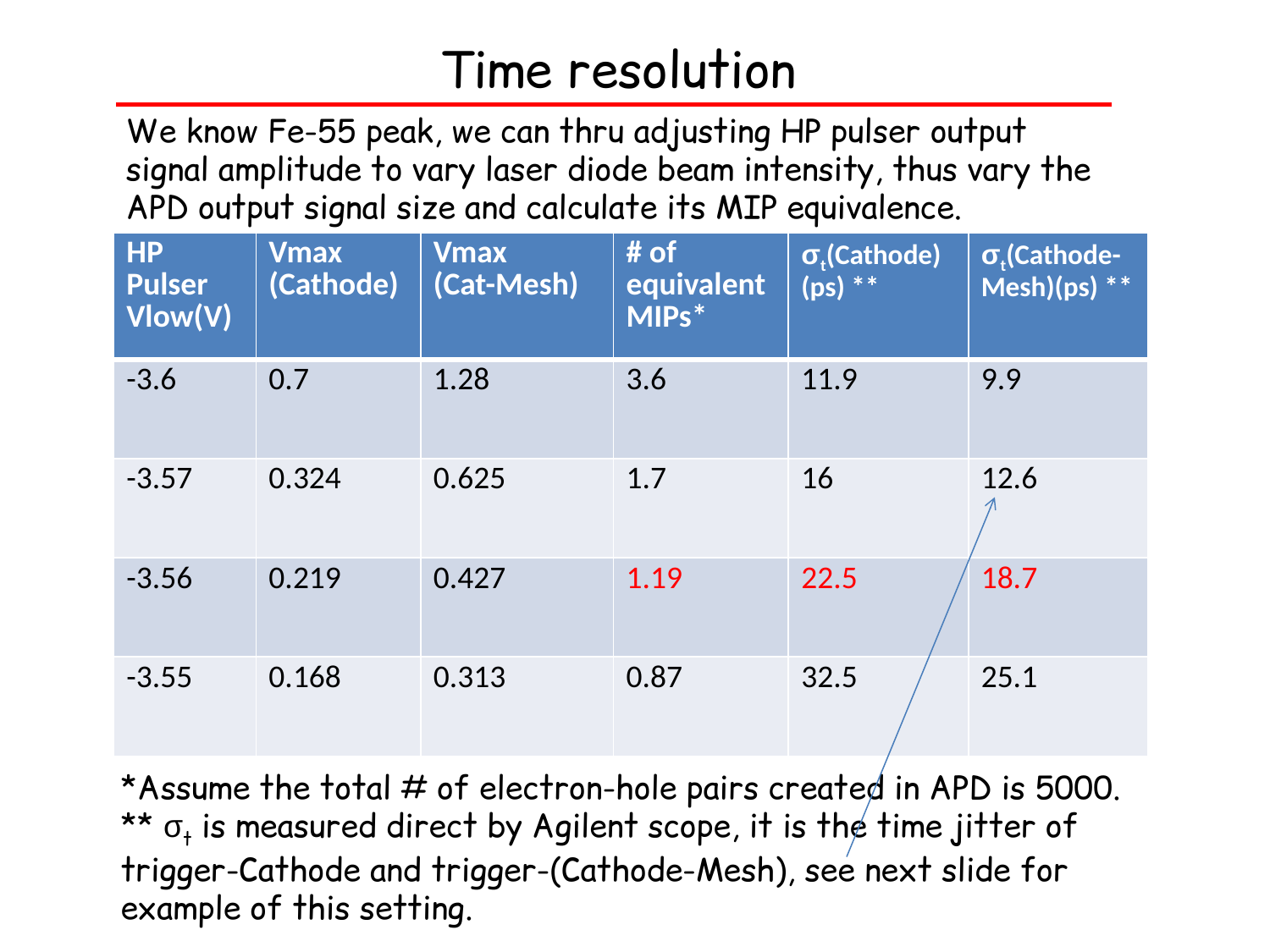

Time resolution
We know Fe-55 peak, we can thru adjusting HP pulser output signal amplitude to vary laser diode beam intensity, thus vary the APD output signal size and calculate its MIP equivalence.
| HP Pulser Vlow(V) | Vmax (Cathode) | Vmax (Cat-Mesh) | # of equivalent MIPs\* | σt(Cathode)(ps) \*\* | σt(Cathode-Mesh)(ps) \*\* |
| --- | --- | --- | --- | --- | --- |
| -3.6 | 0.7 | 1.28 | 3.6 | 11.9 | 9.9 |
| -3.57 | 0.324 | 0.625 | 1.7 | 16 | 12.6 |
| -3.56 | 0.219 | 0.427 | 1.19 | 22.5 | 18.7 |
| -3.55 | 0.168 | 0.313 | 0.87 | 32.5 | 25.1 |
*Assume the total # of electron-hole pairs created in APD is 5000.
** σt is measured direct by Agilent scope, it is the time jitter of trigger-Cathode and trigger-(Cathode-Mesh), see next slide for example of this setting.